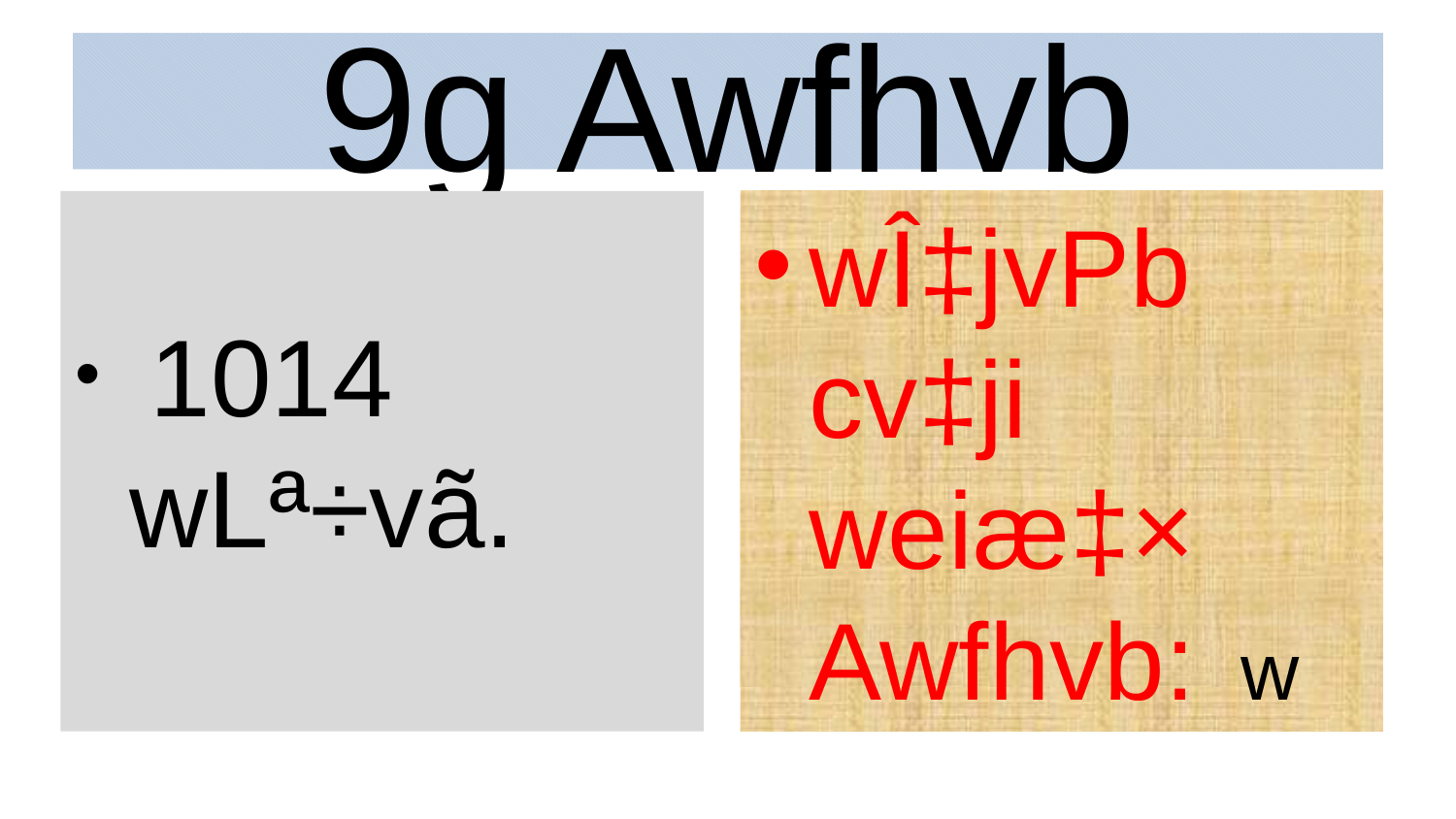

# 9g Awfhvb

 1014 wLª÷vã.

wÎ‡jvPb cv‡ji weiæ‡× Awfhvb:  w